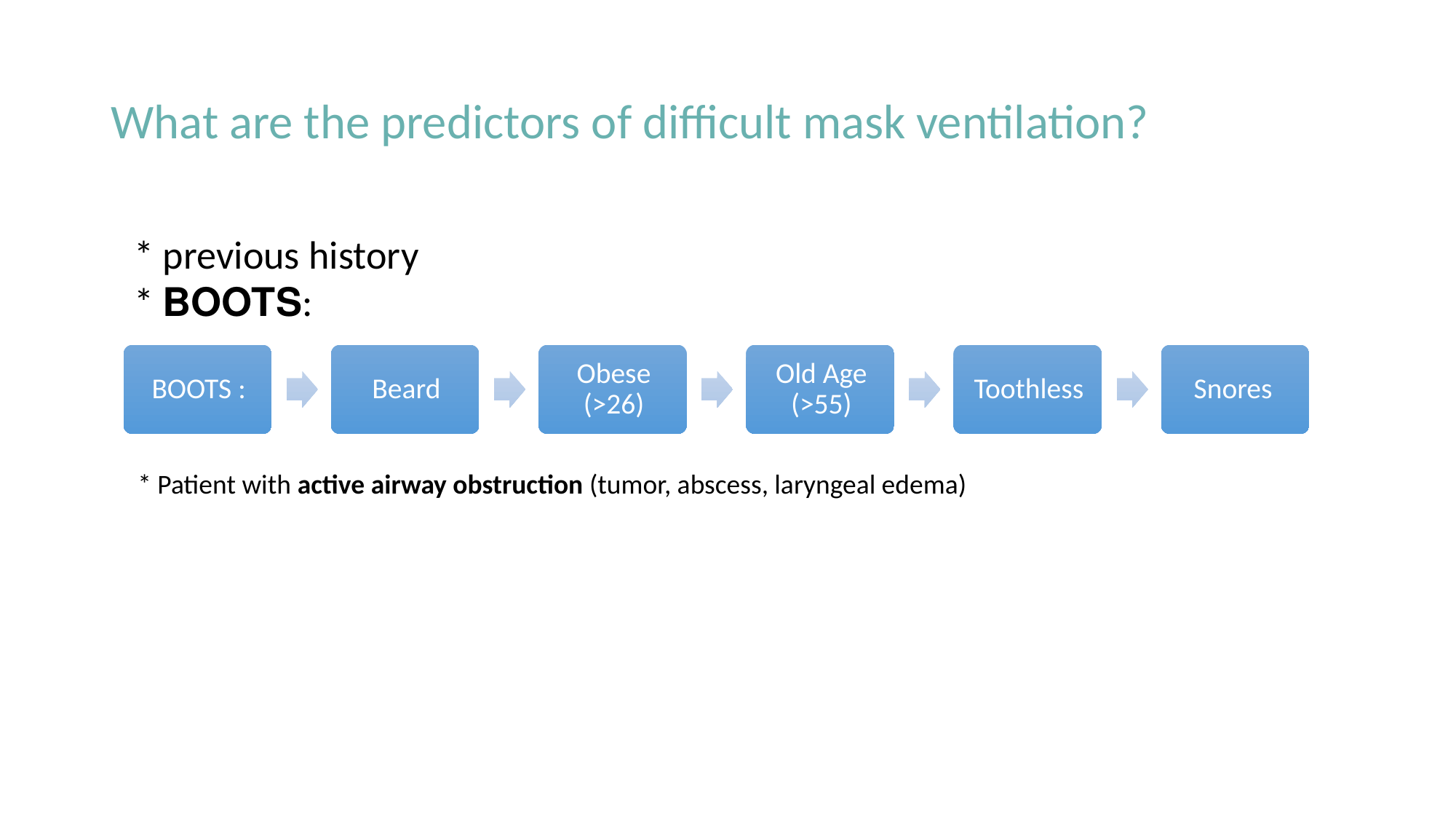

# What are the predictors of difficult mask ventilation?
* previous history
* BOOTS:
BOOTS :

Beard

Obese (>26)

Old Age (>55)

Toothless

Snores
* Patient with active airway obstruction (tumor, abscess, laryngeal edema)